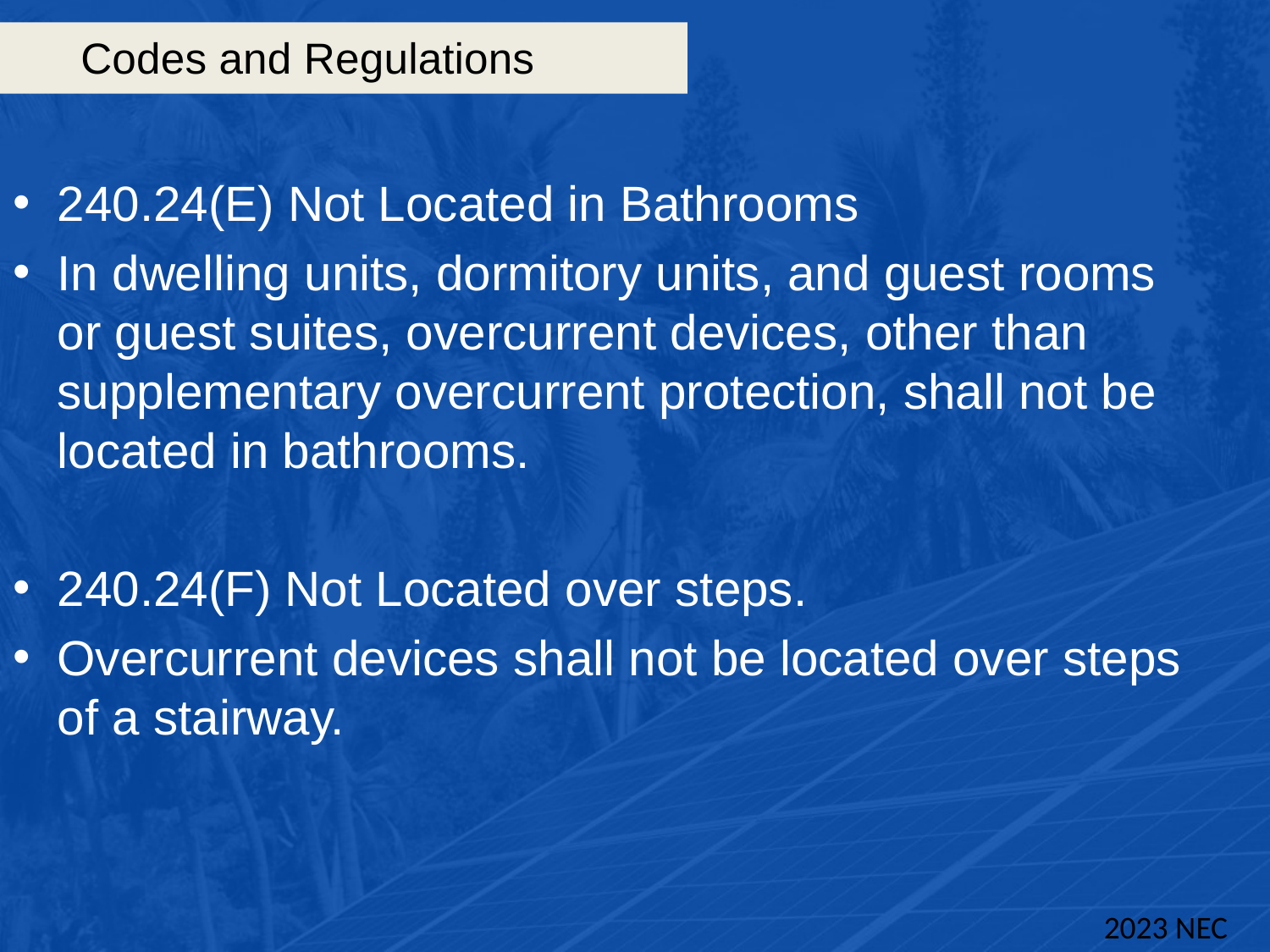

# Codes and Regulations
240.24(E) Not Located in Bathrooms
In dwelling units, dormitory units, and guest rooms or guest suites, overcurrent devices, other than supplementary overcurrent protection, shall not be located in bathrooms.

240.24(F) Not Located over steps.
Overcurrent devices shall not be located over steps of a stairway.

2023 NEC